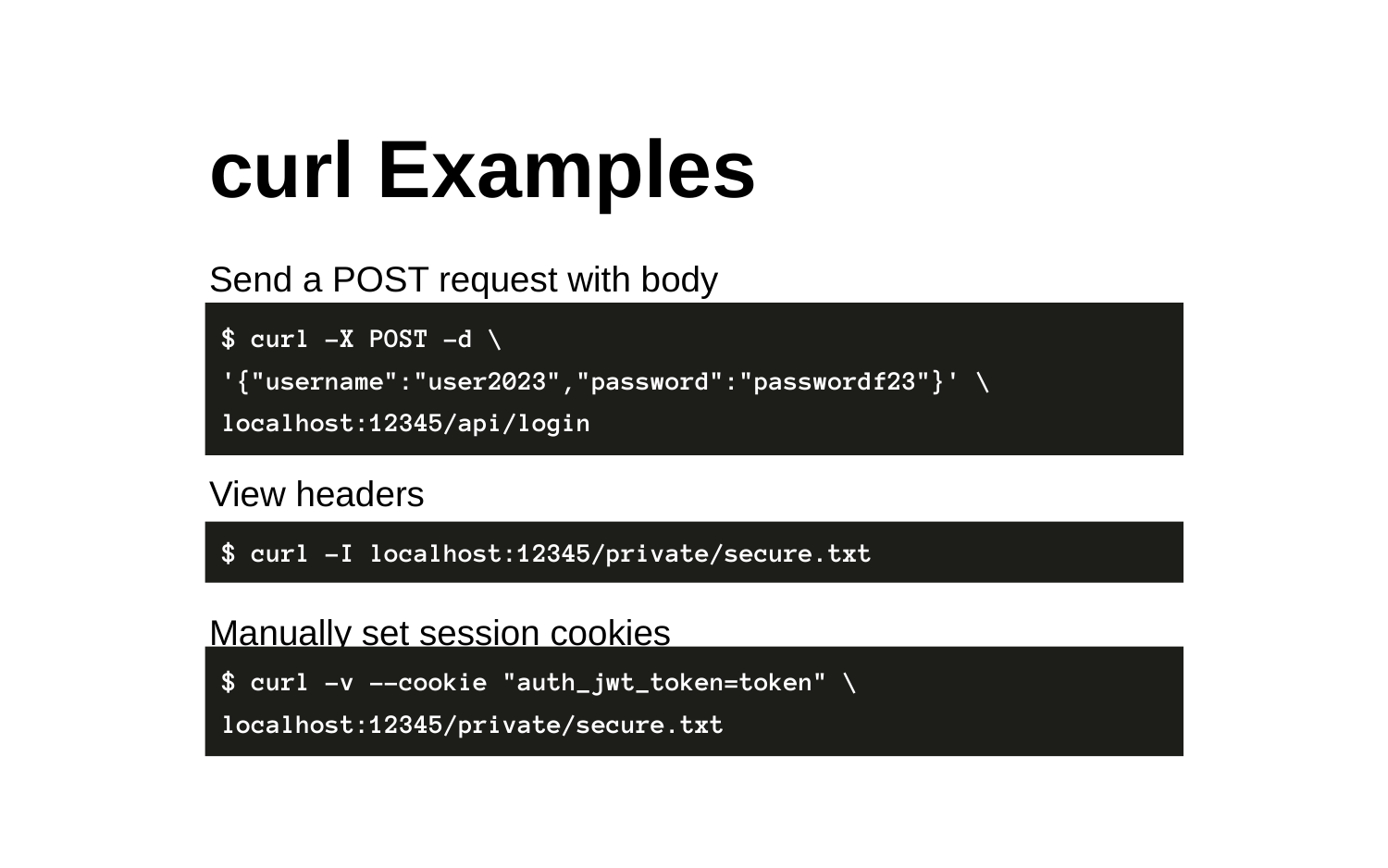

curl Examples
Send a POST request with body

View headers

Manually set session cookies
$ curl -X POST -d \
'{"username":"user2023","password":"passwordf23"}' \
localhost:12345/api/login
$ curl -I localhost:12345/private/secure.txt
$ curl -v --cookie "auth_jwt_token=token" \
localhost:12345/private/secure.txt